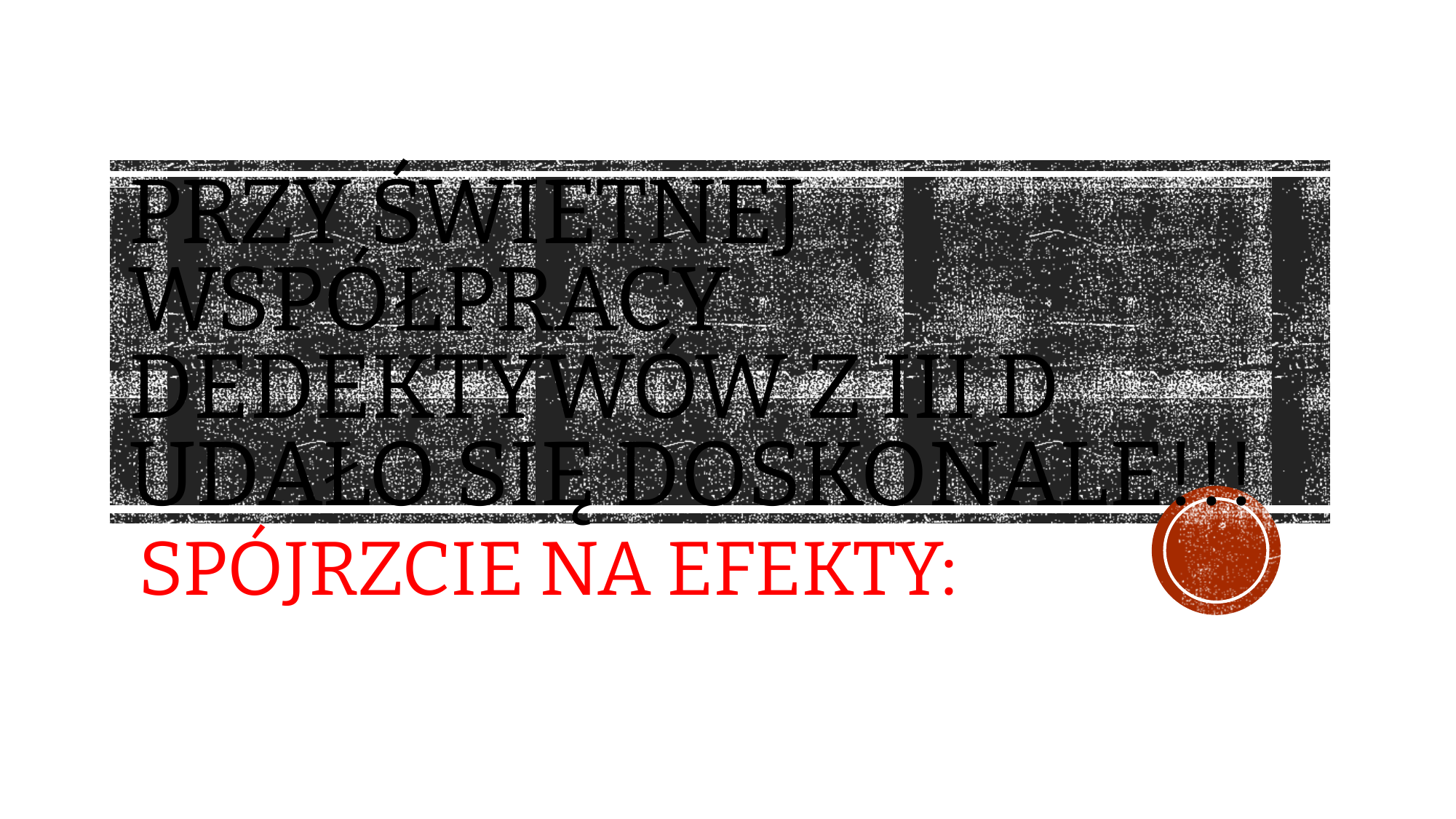

# PRZY ŚWIETNEJ WSPÓŁPRACY DEDEKTYWÓW Z iii D UDAŁO SIĘ DOSKONALE!!!
SPÓJRZCIE NA EFEKTY: